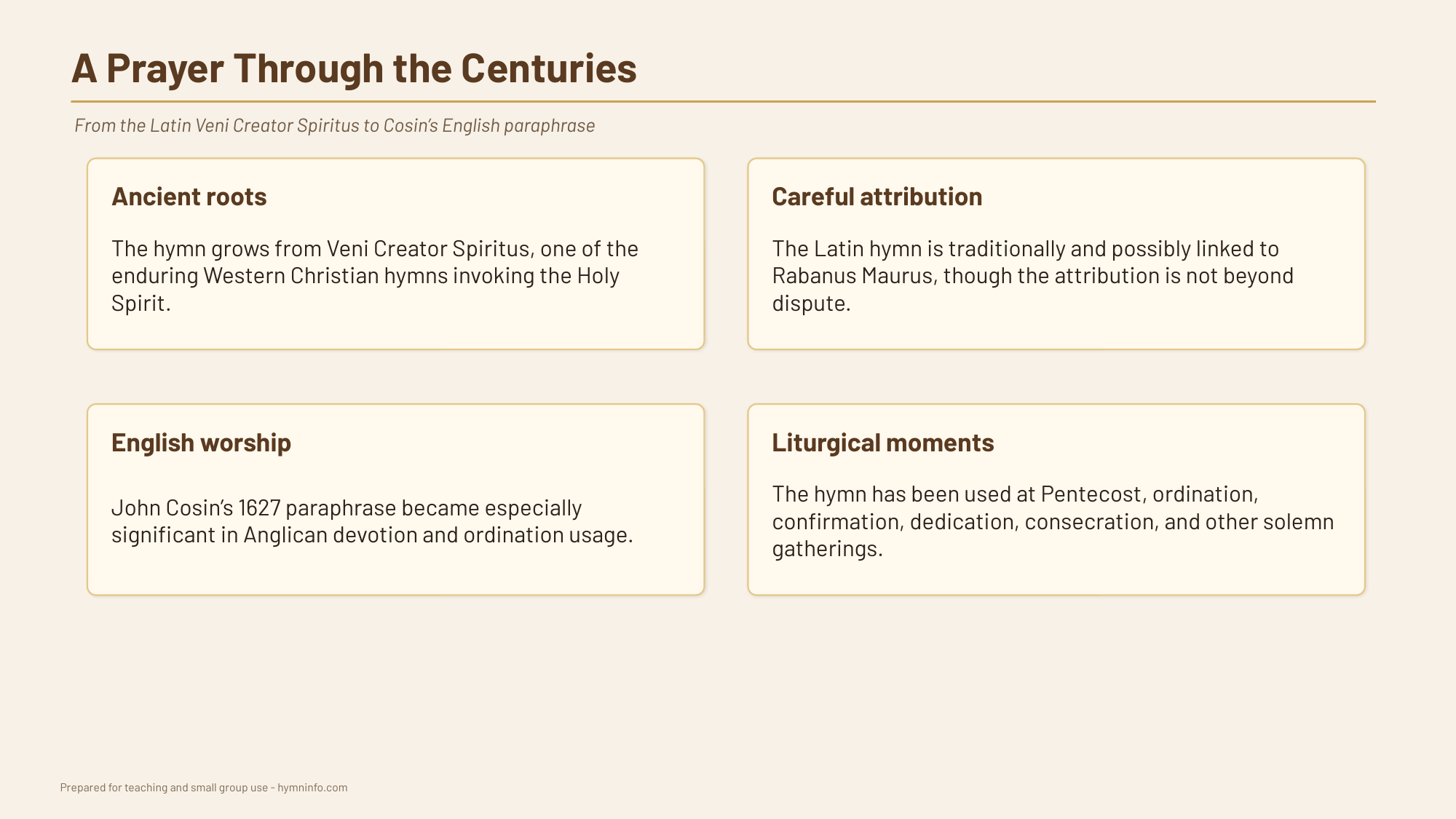

A Prayer Through the Centuries

From the Latin Veni Creator Spiritus to Cosin’s English paraphrase

Ancient roots
Careful attribution
The hymn grows from Veni Creator Spiritus, one of the enduring Western Christian hymns invoking the Holy Spirit.
The Latin hymn is traditionally and possibly linked to Rabanus Maurus, though the attribution is not beyond dispute.

English worship
Liturgical moments
John Cosin’s 1627 paraphrase became especially significant in Anglican devotion and ordination usage.
The hymn has been used at Pentecost, ordination, confirmation, dedication, consecration, and other solemn gatherings.
Prepared for teaching and small group use - hymninfo.com